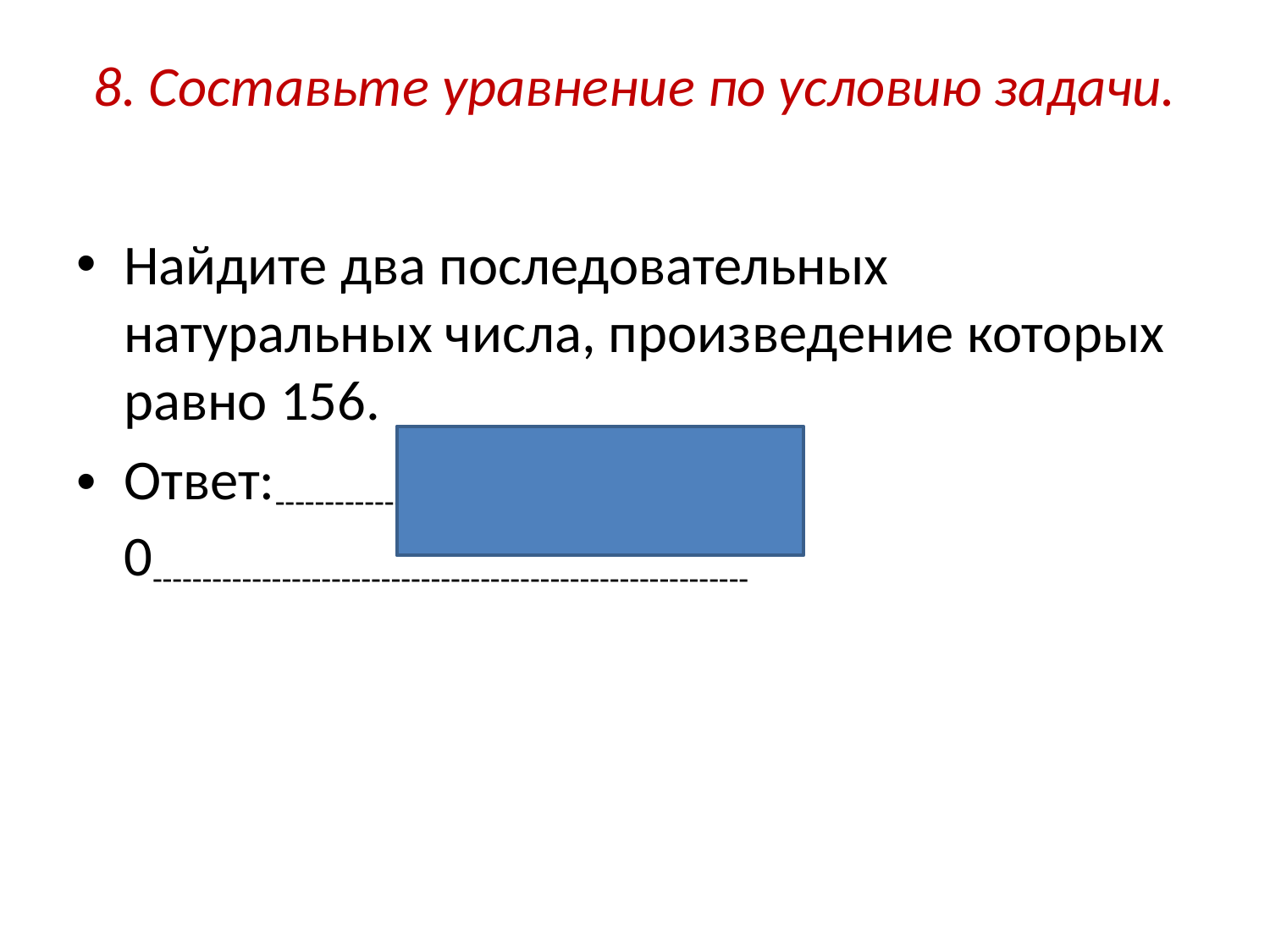

# 8. Составьте уравнение по условию задачи.
Найдите два последовательных натуральных числа, произведение которых равно 156.
Ответ:--------------х2  + х -210 = 0------------------------------------------------------------